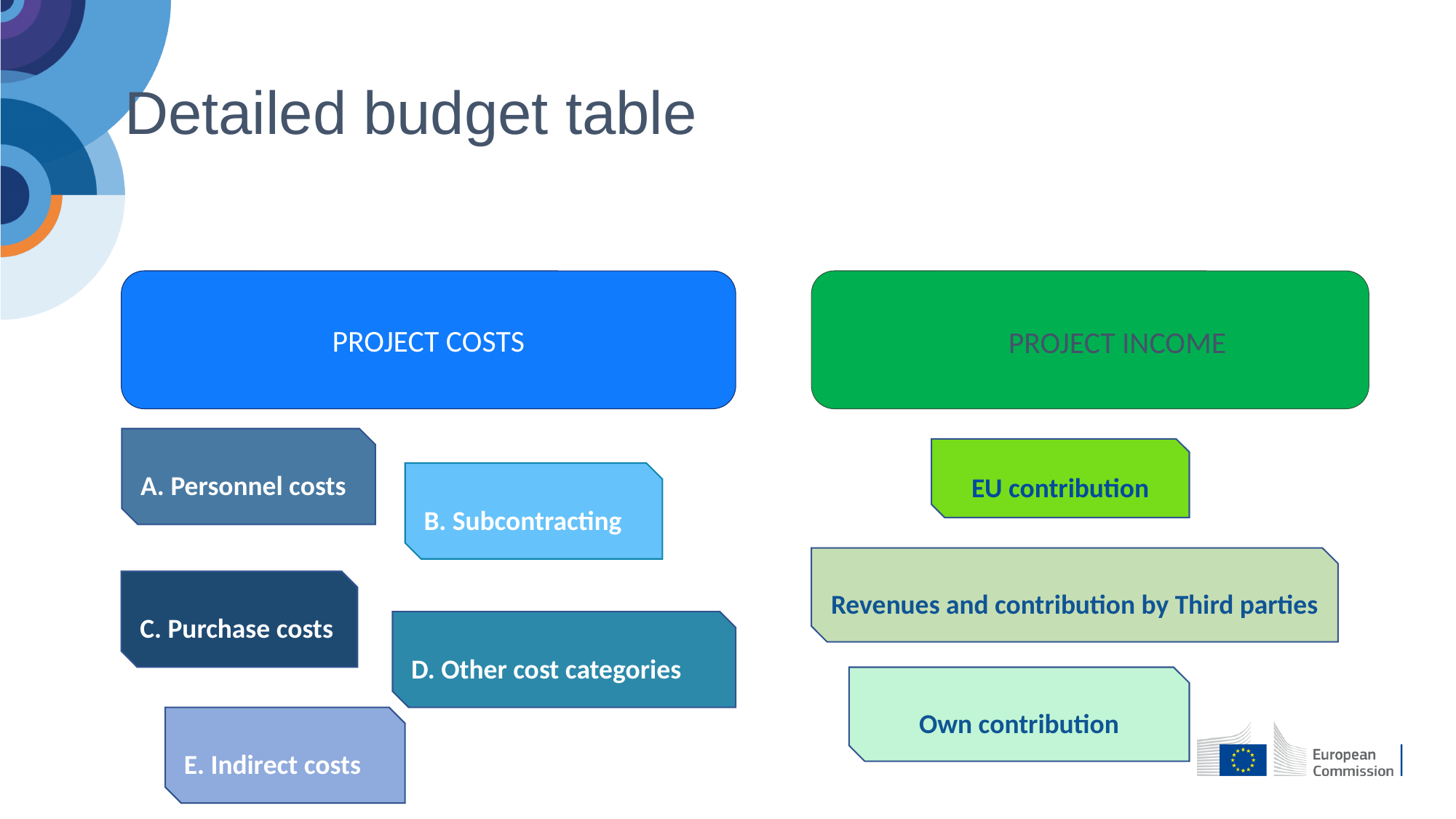

Detailed budget table
PROJECT COSTS
PROJECT INCOME
A. Personnel costs
EU contribution
B. Subcontracting
Revenues and contribution by Third parties
C. Purchase costs
D. Other cost categories
Own contribution
E. Indirect costs